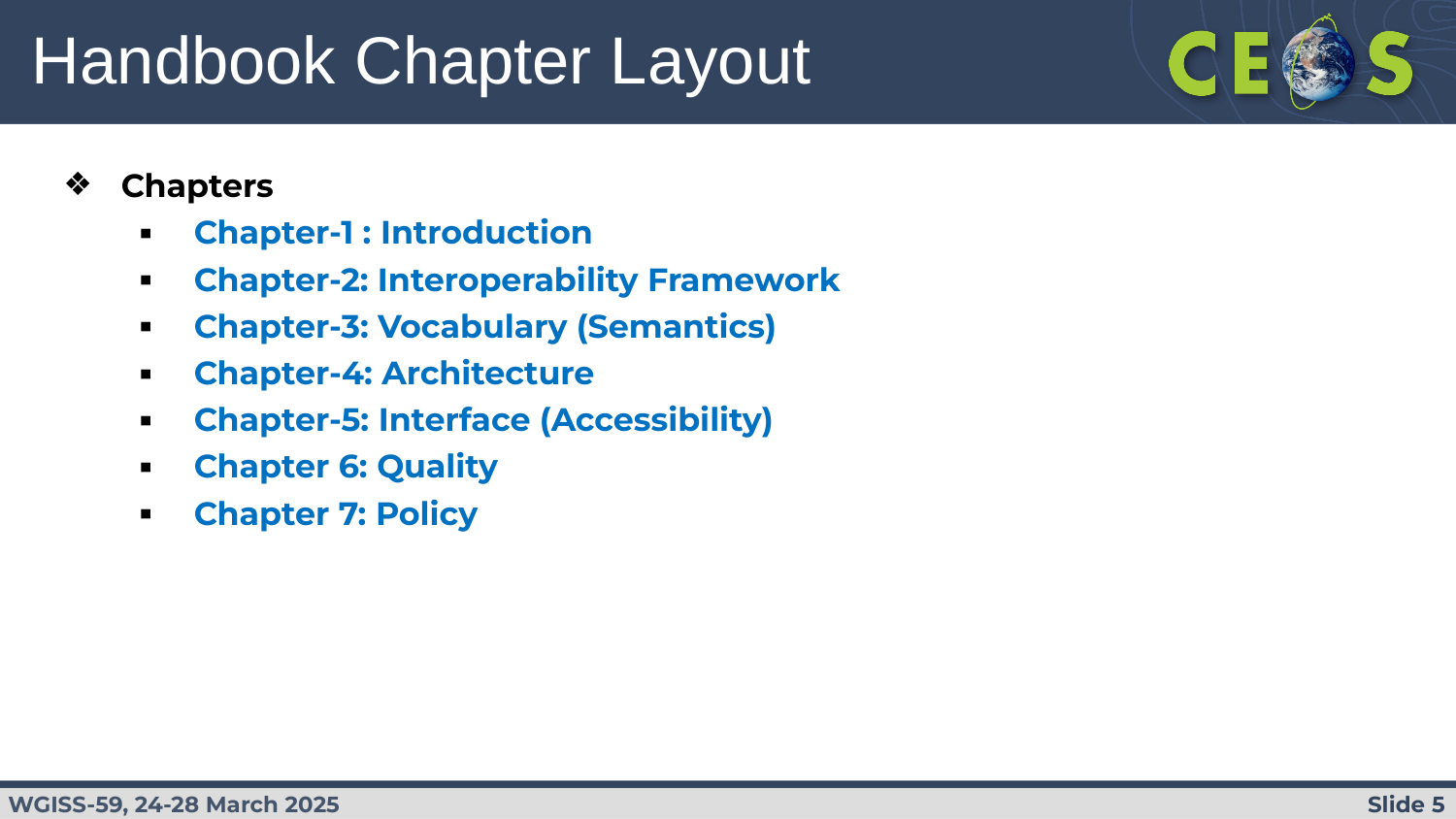

# Handbook Chapter Layout
Chapters
Chapter-1 : Introduction
Chapter-2: Interoperability Framework
Chapter-3: Vocabulary (Semantics)
Chapter-4: Architecture
Chapter-5: Interface (Accessibility)
Chapter 6: Quality
Chapter 7: Policy